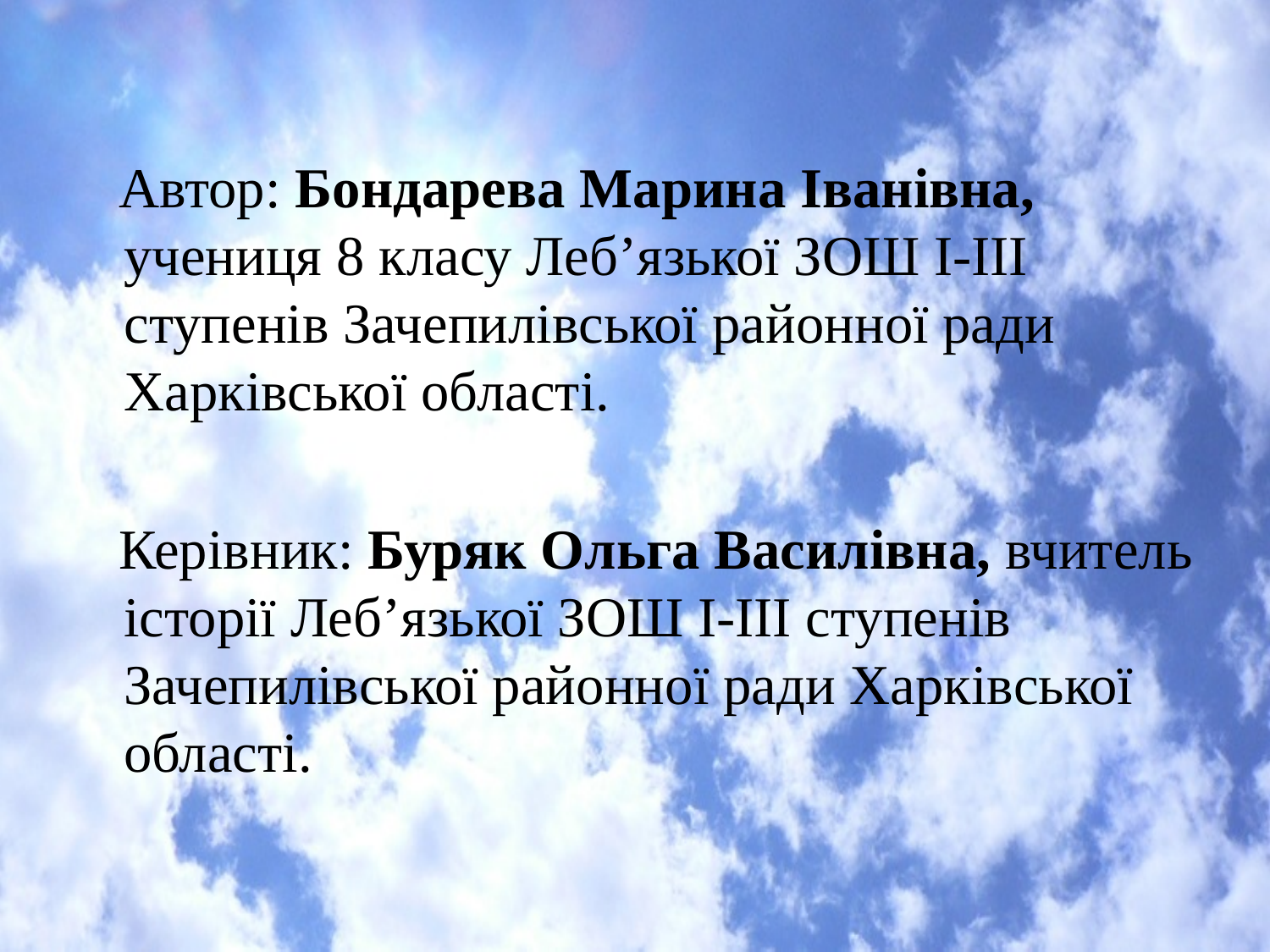

Автор: Бондарева Марина Іванівна, учениця 8 класу Леб’язької ЗОШ І-ІІІ ступенів Зачепилівської районної ради Харківської області.

   Керівник: Буряк Ольга Василівна, вчитель історії Леб’язької ЗОШ І-ІІІ ступенів Зачепилівської районної ради Харківської області.